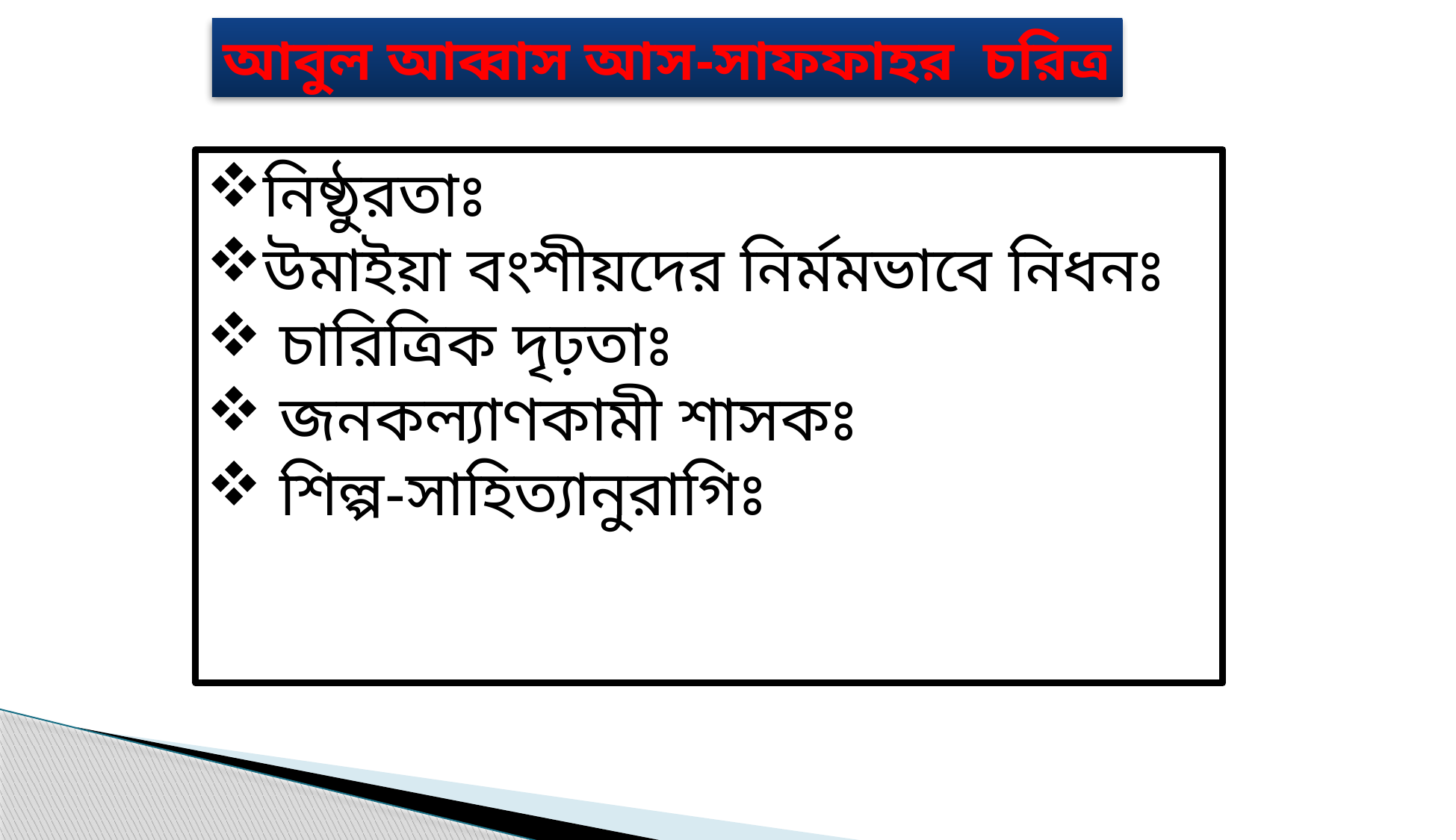

আবুল আব্বাস আস-সাফফাহর  চরিত্র
নিষ্ঠুরতাঃ
উমাইয়া বংশীয়দের নির্মমভাবে নিধনঃ
 চারিত্রিক দৃঢ়তাঃ
 জনকল্যাণকামী শাসকঃ
 শিল্প-সাহিত্যানুরাগিঃ